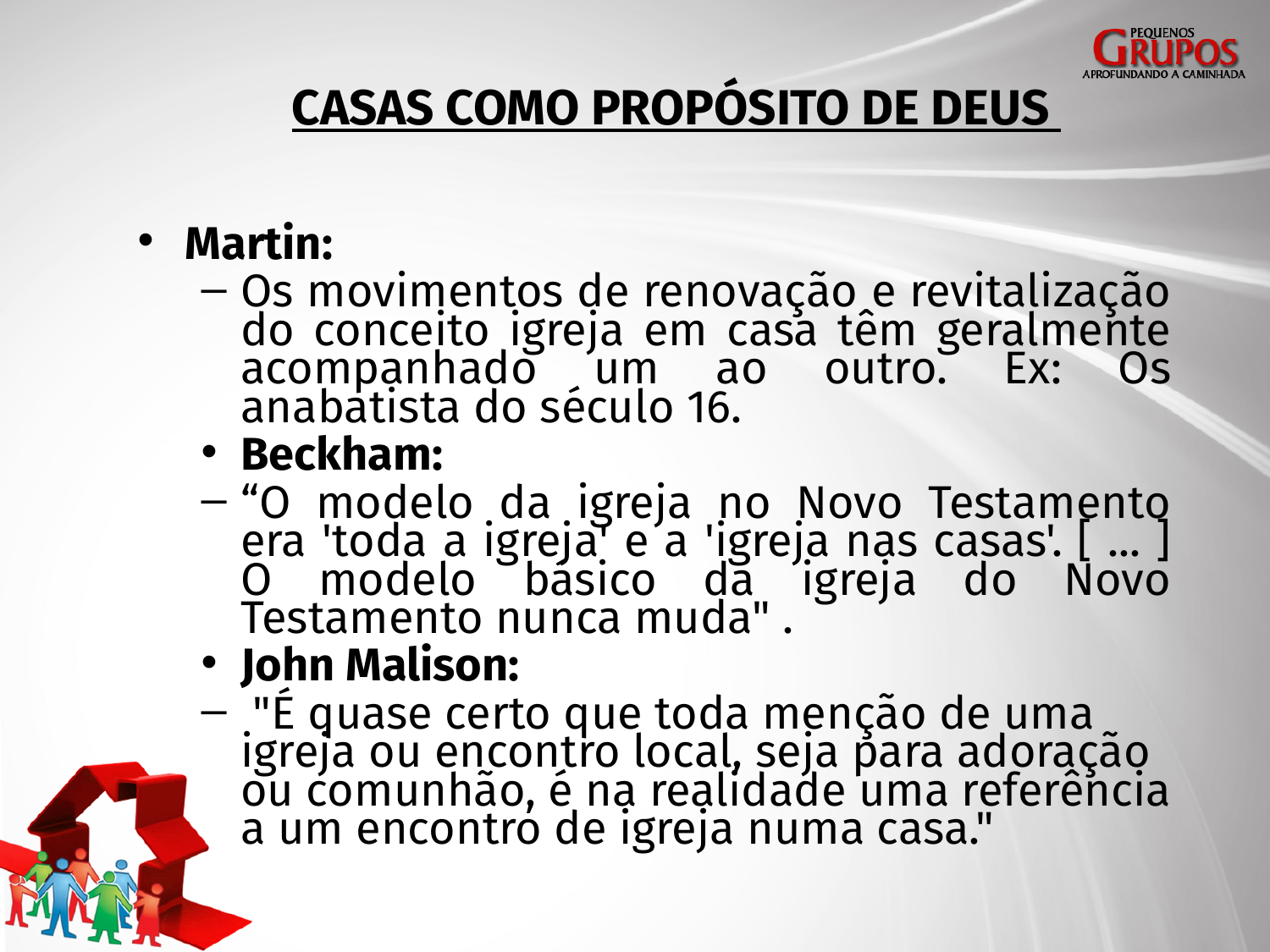

# CASAS COMO PROPÓSITO DE DEUS
Martin:
Os movimentos de renovação e revitalização do conceito igreja em casa têm geralmente acompanhado um ao outro. Ex: Os anabatista do século 16.
Beckham:
“O modelo da igreja no Novo Testamento era 'toda a igreja' e a 'igreja nas casas'. [ ... ] O modelo básico da igreja do Novo Testamento nunca muda" .
John Malison:
 "É quase certo que toda menção de uma igreja ou encontro local, seja para adoração ou comunhão, é na realidade uma referência a um encontro de igreja numa casa."